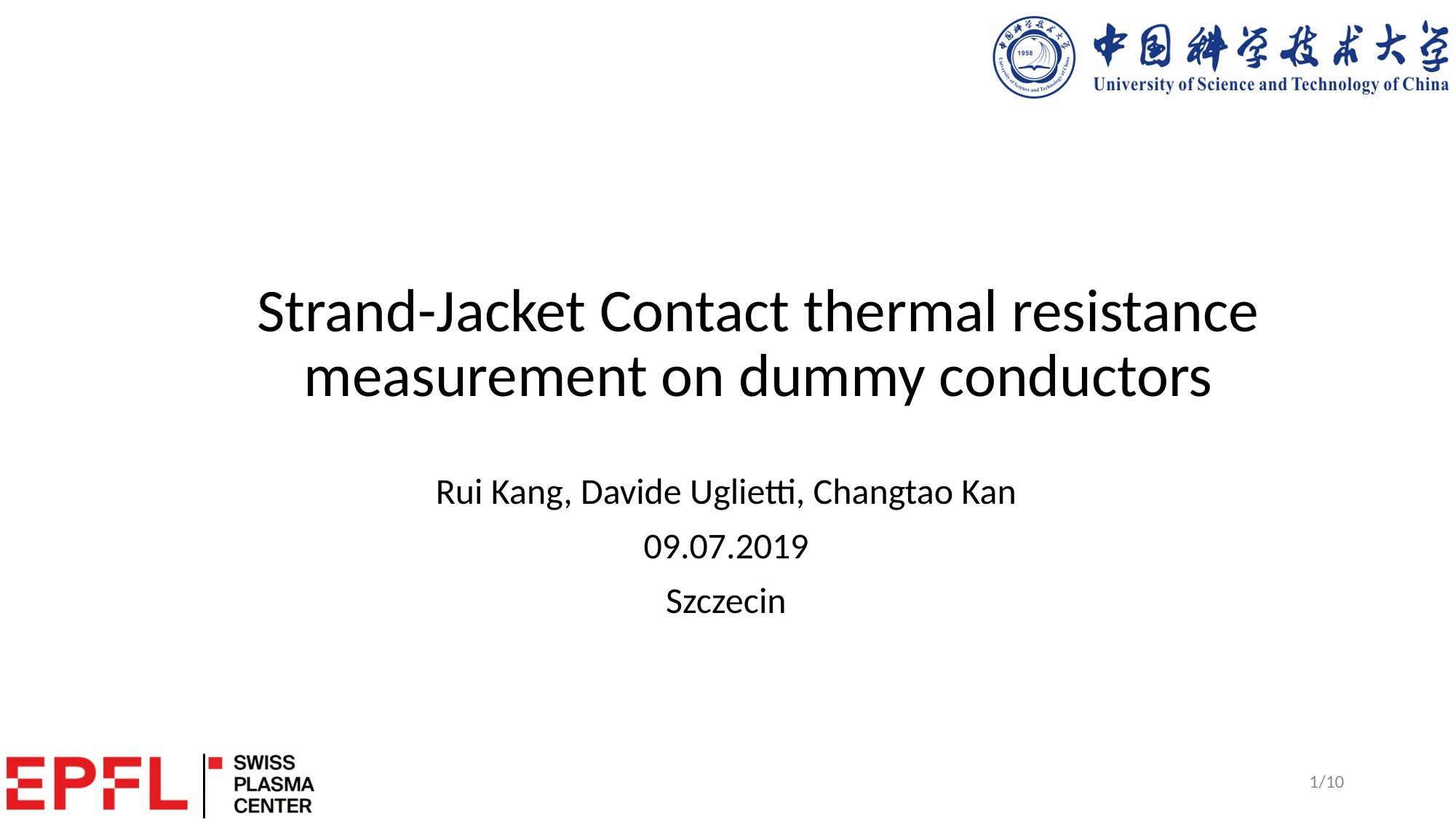

# Strand-Jacket Contact thermal resistance measurement on dummy conductors
Rui Kang, Davide Uglietti, Changtao Kan
09.07.2019
Szczecin
1/10